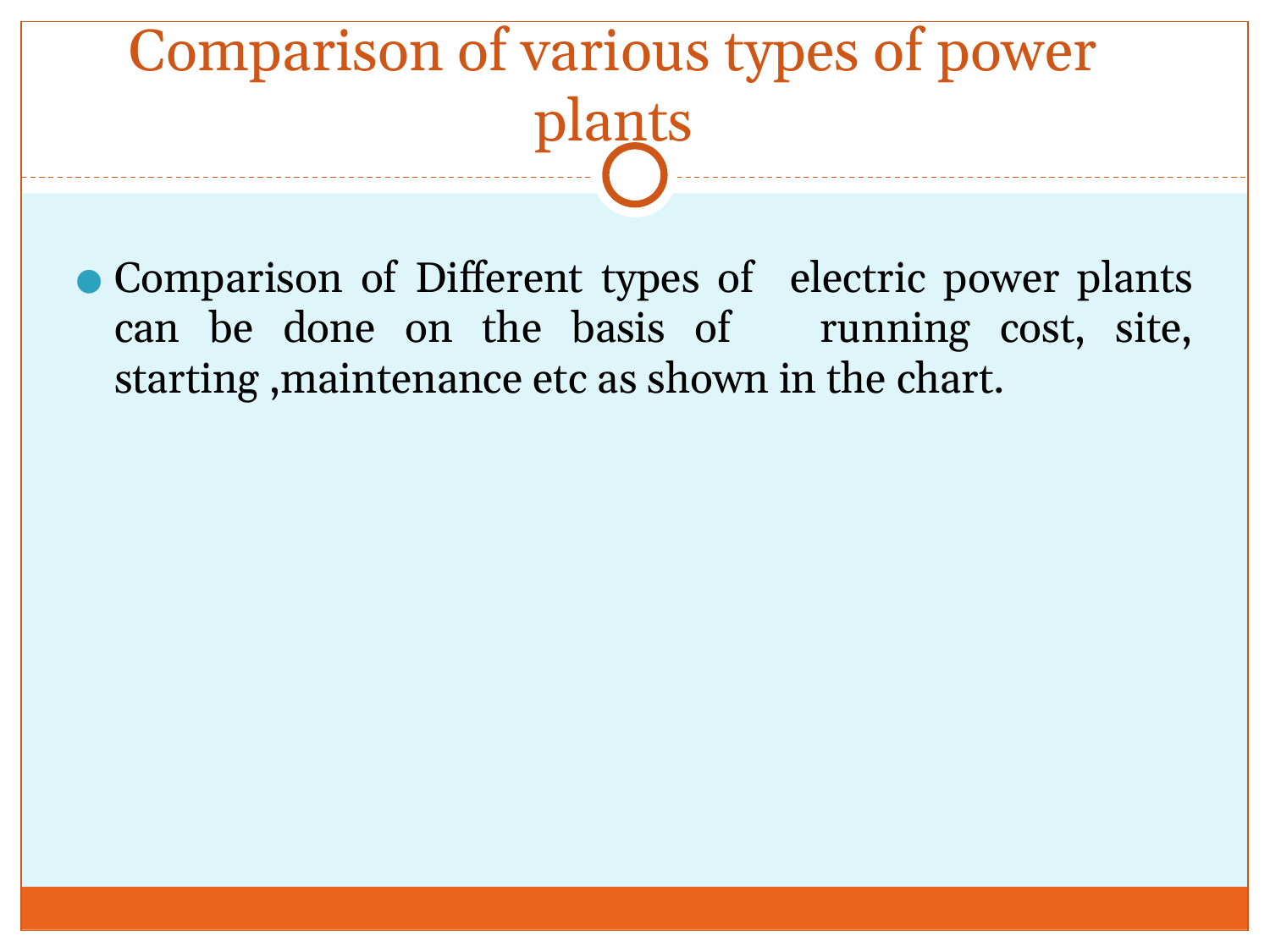

# Comparison of various types of power plants
Comparison of Different types of  electric power plants can be done on the basis of   running cost, site, starting ,maintenance etc as shown in the chart.